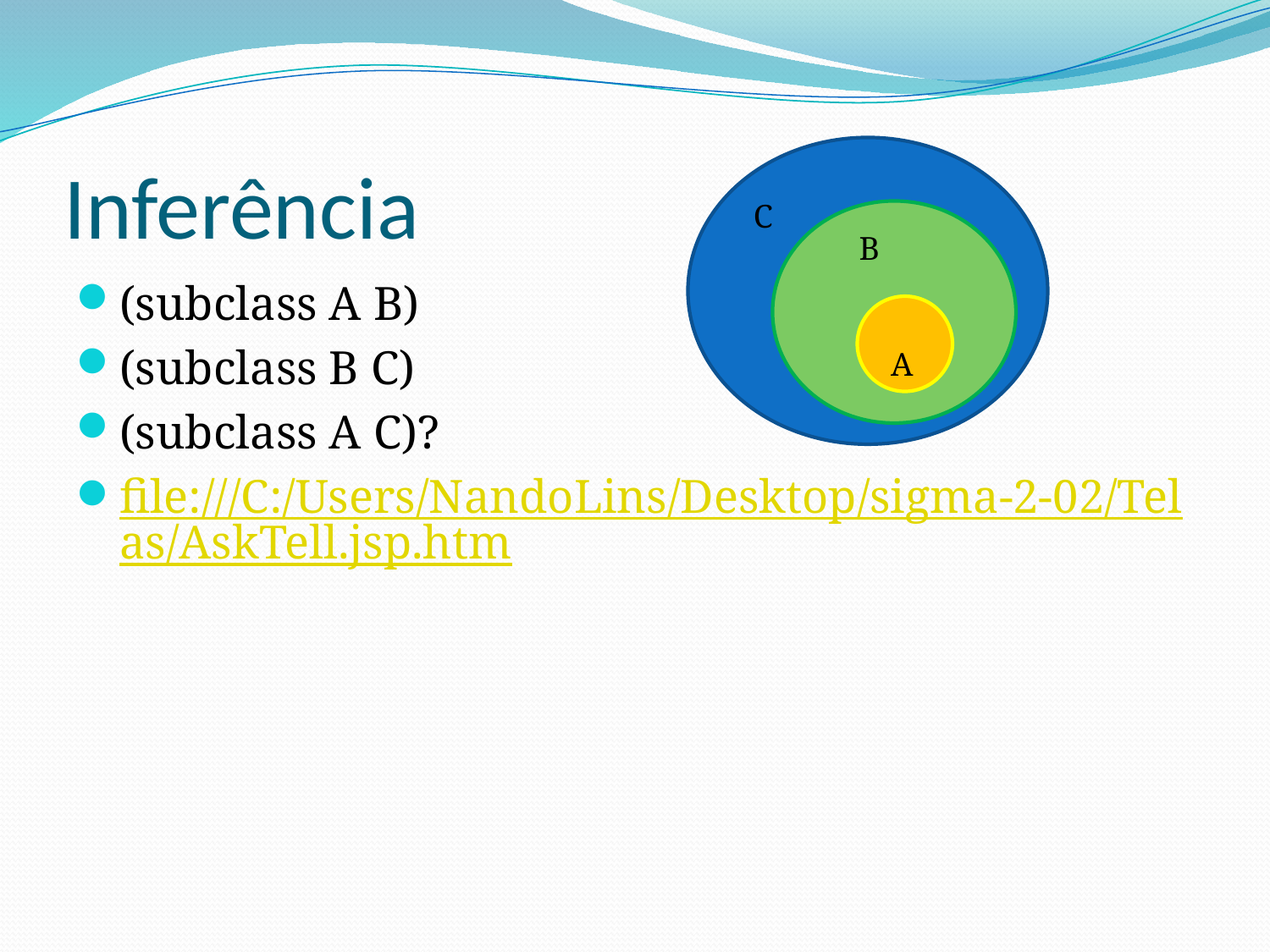

# Inferência

C

B
(subclass A B)
(subclass B C)
(subclass A C)?
file:///C:/Users/NandoLins/Desktop/sigma-2-02/Telas/AskTell.jsp.htm

A